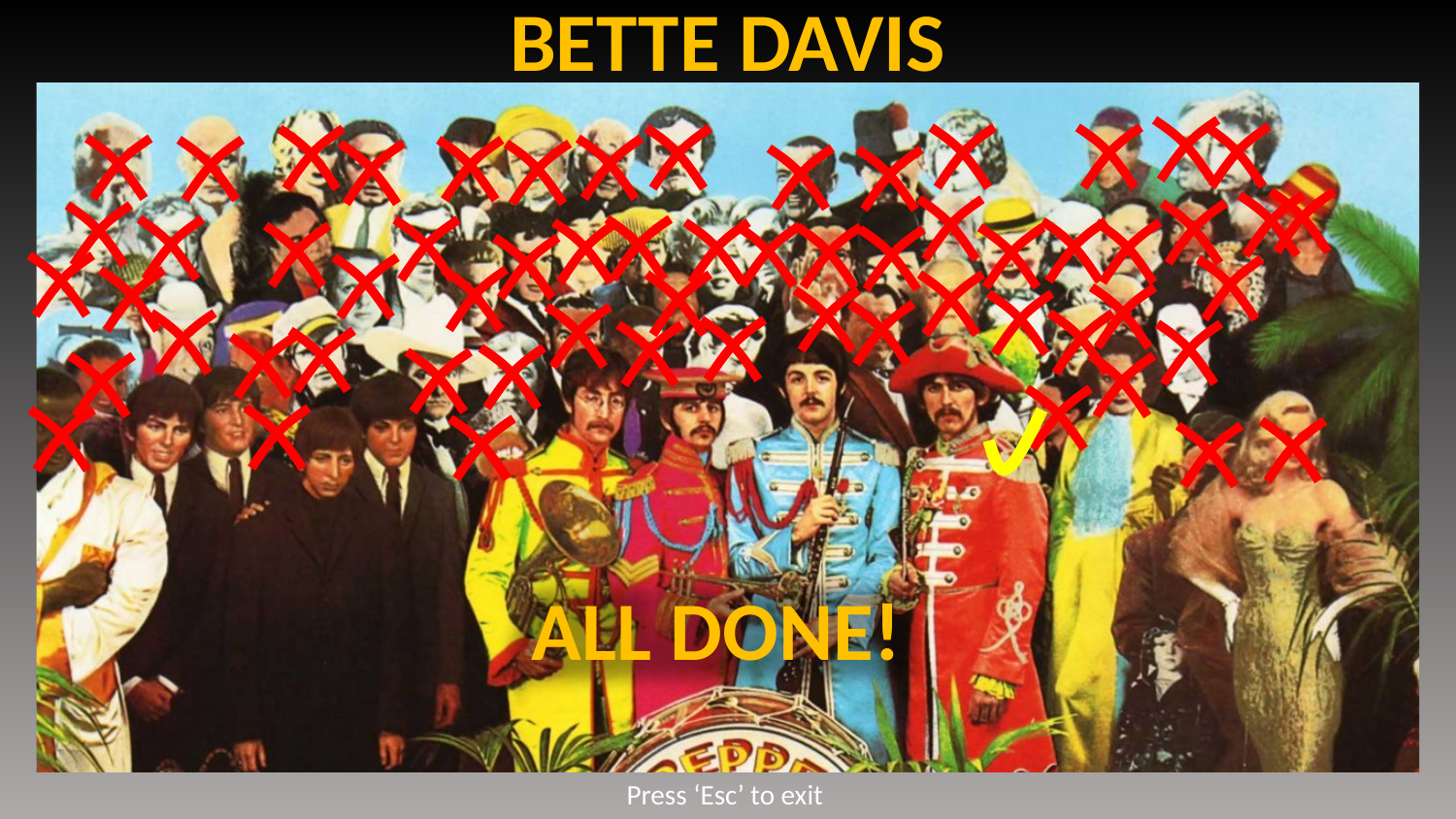

BETTE DAVIS

ALL DONE!

Press ‘Esc’ to exit